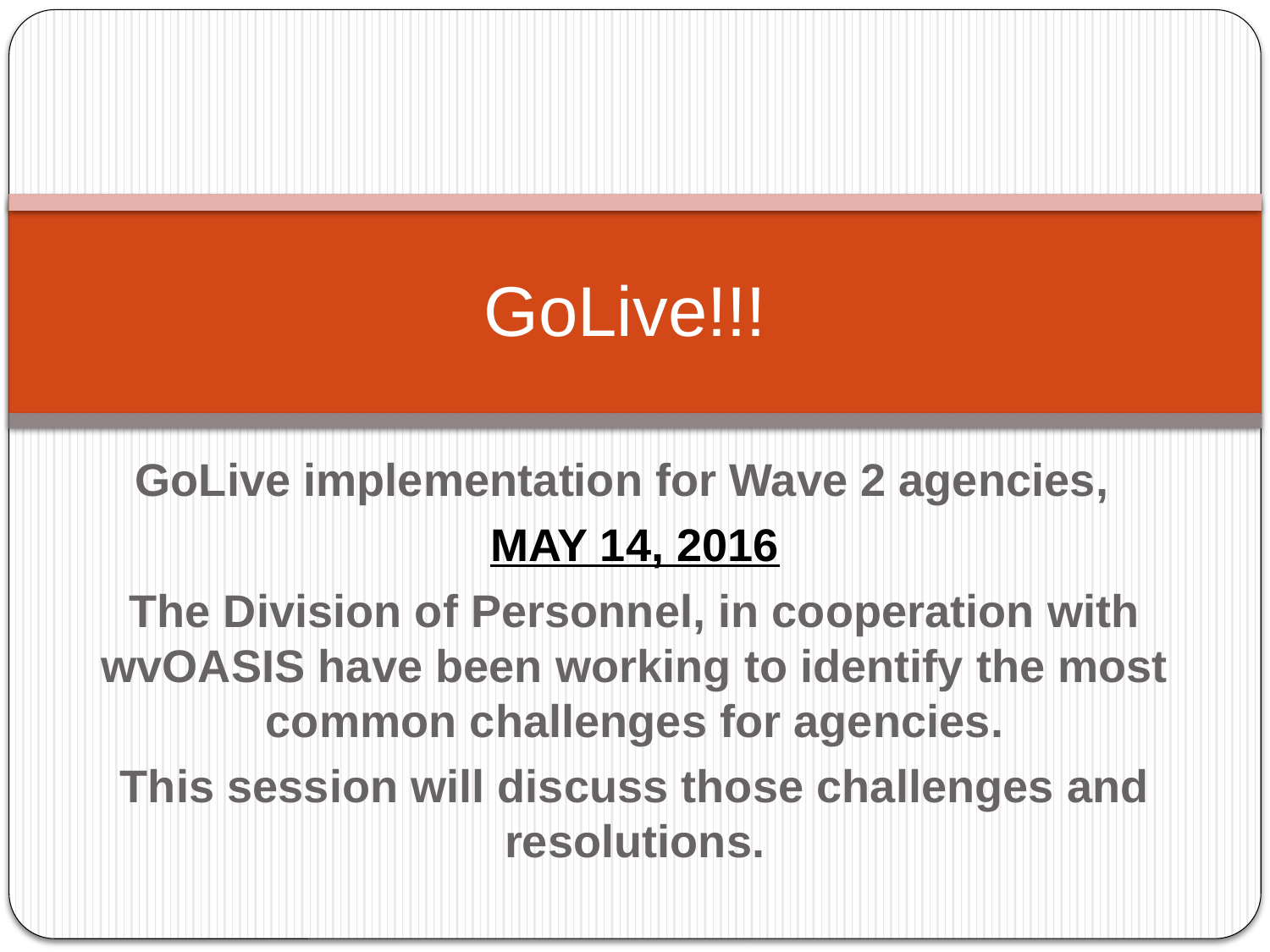

# GoLive!!!
GoLive implementation for Wave 2 agencies,
MAY 14, 2016
The Division of Personnel, in cooperation with wvOASIS have been working to identify the most common challenges for agencies.
This session will discuss those challenges and resolutions.